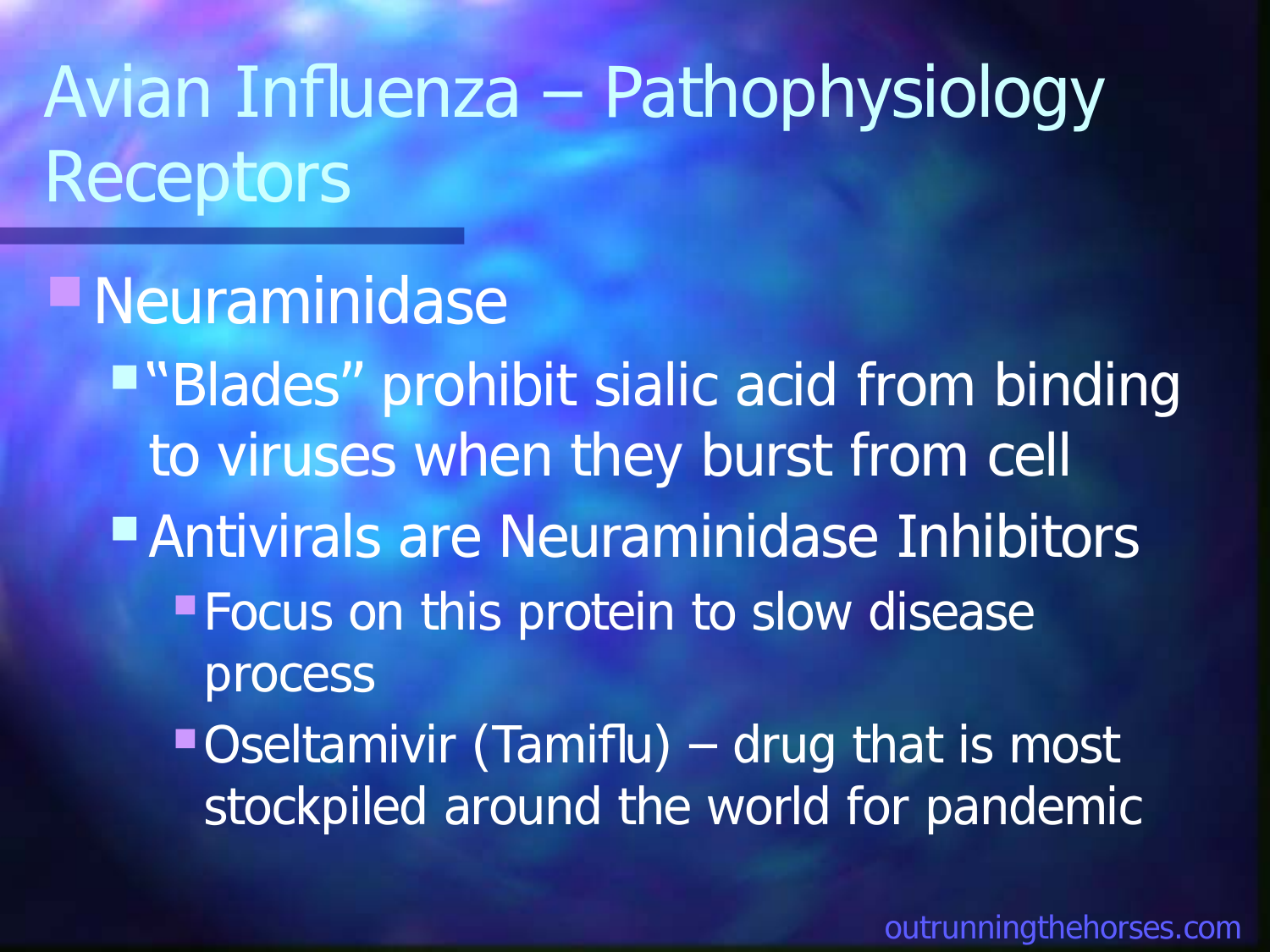

# Avian Influenza – Pathophysiology Receptors
Neuraminidase
“Blades” prohibit sialic acid from binding to viruses when they burst from cell
Antivirals are Neuraminidase Inhibitors
Focus on this protein to slow disease process
Oseltamivir (Tamiflu) – drug that is most stockpiled around the world for pandemic
outrunningthehorses.com